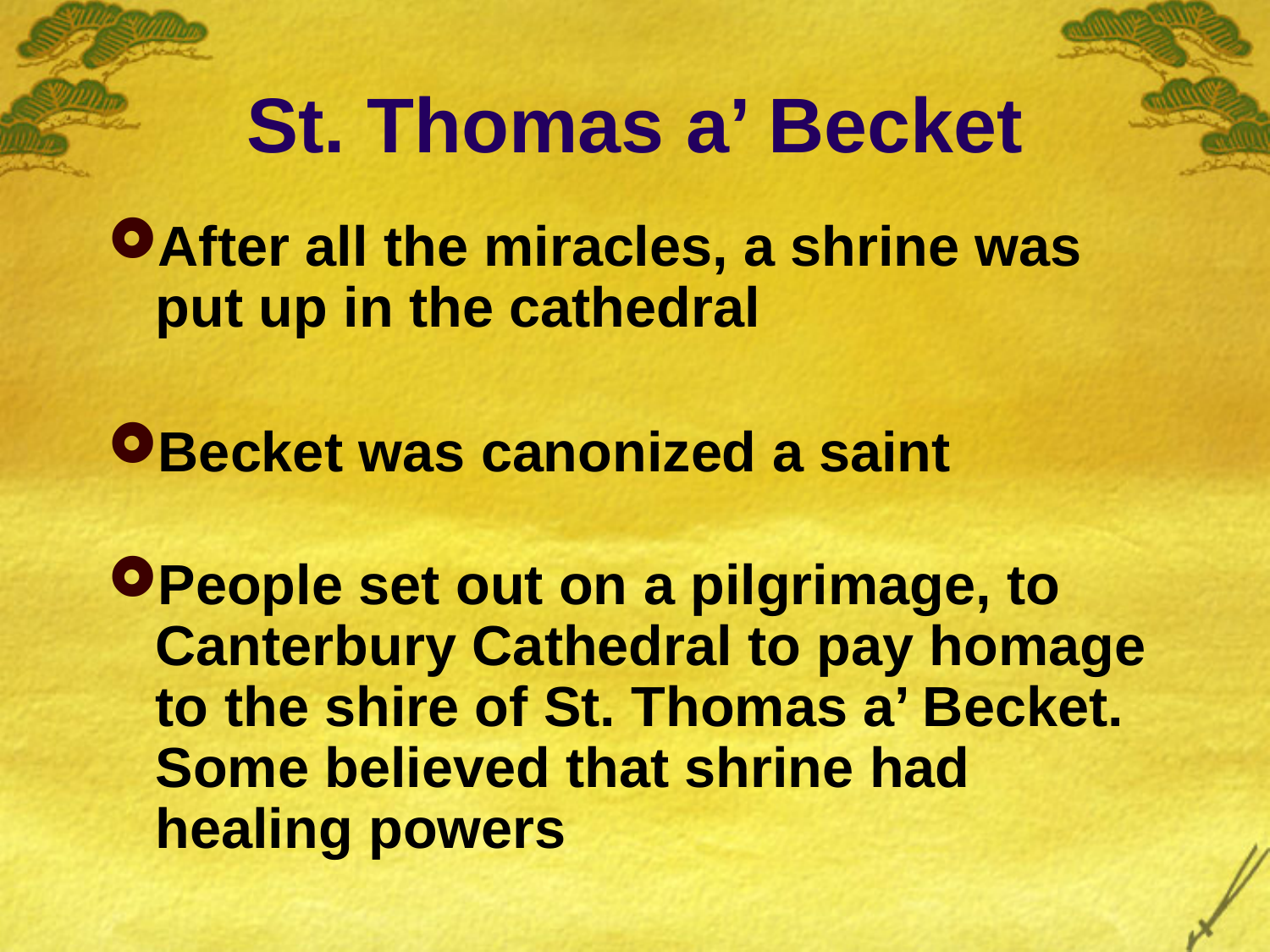

# St. Thomas a’ Becket
After all the miracles, a shrine was put up in the cathedral

Becket was canonized a saint
People set out on a pilgrimage, to Canterbury Cathedral to pay homage to the shire of St. Thomas a’ Becket.  Some believed that shrine had healing powers